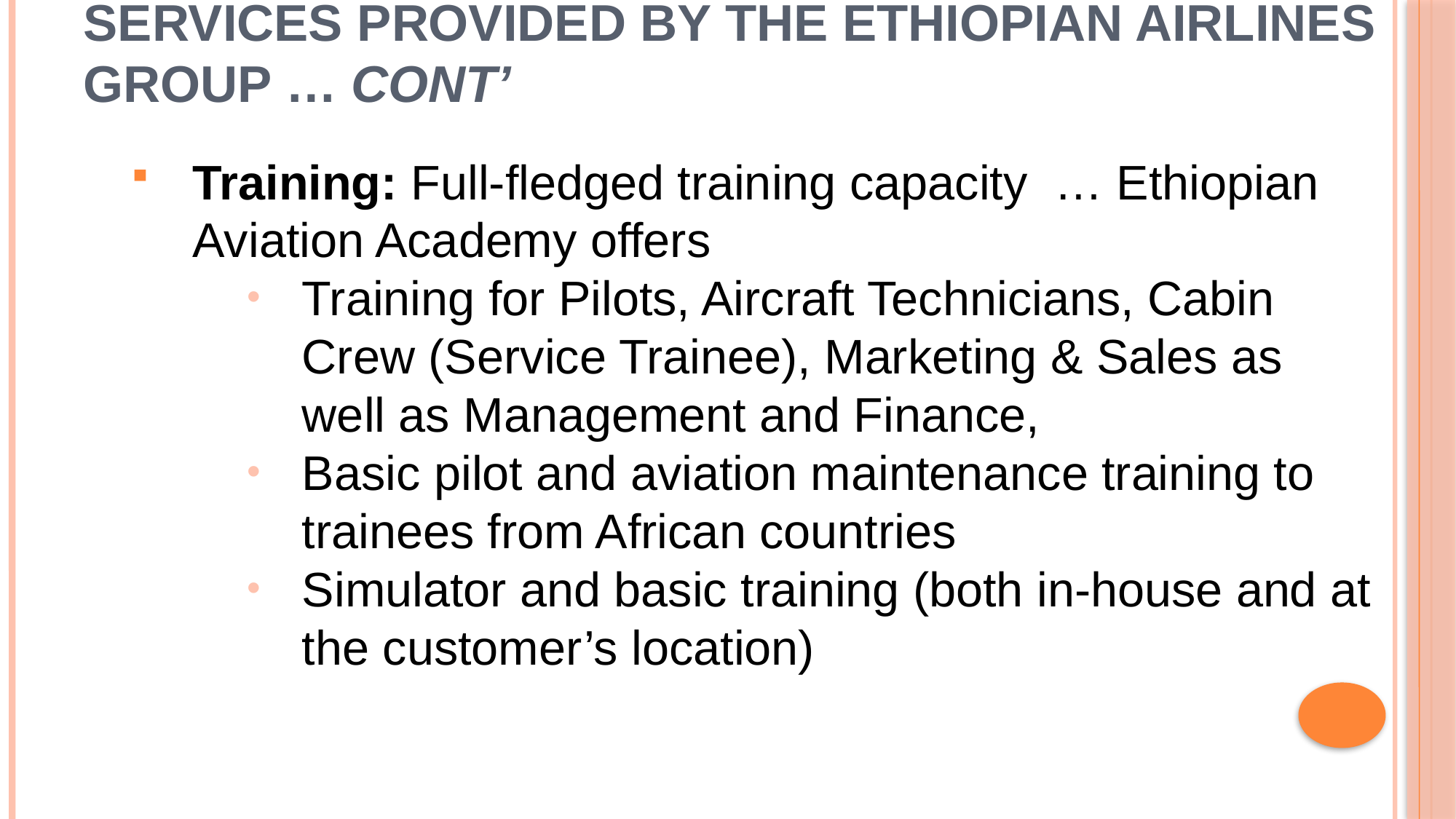

# Services provided by the Ethiopian Airlines Group … Cont’
Training: Full-fledged training capacity  … Ethiopian Aviation Academy offers
Training for Pilots, Aircraft Technicians, Cabin Crew (Service Trainee), Marketing & Sales as well as Management and Finance,
Basic pilot and aviation maintenance training to trainees from African countries
Simulator and basic training (both in-house and at the customer’s location)